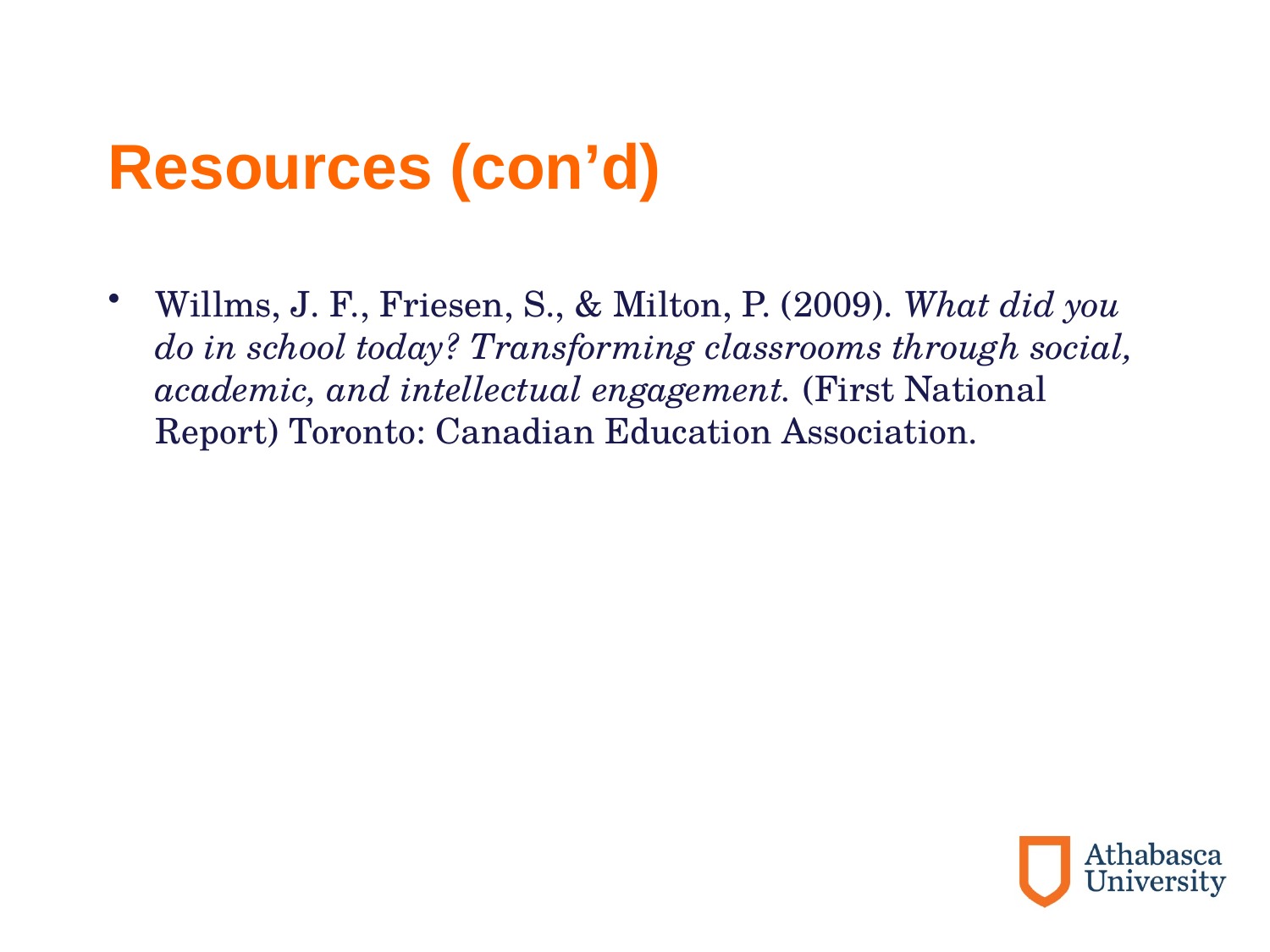

# Resources (con’d)
Willms, J. F., Friesen, S., & Milton, P. (2009). What did you do in school today? Transforming classrooms through social, academic, and intellectual engagement. (First National Report) Toronto: Canadian Education Association.